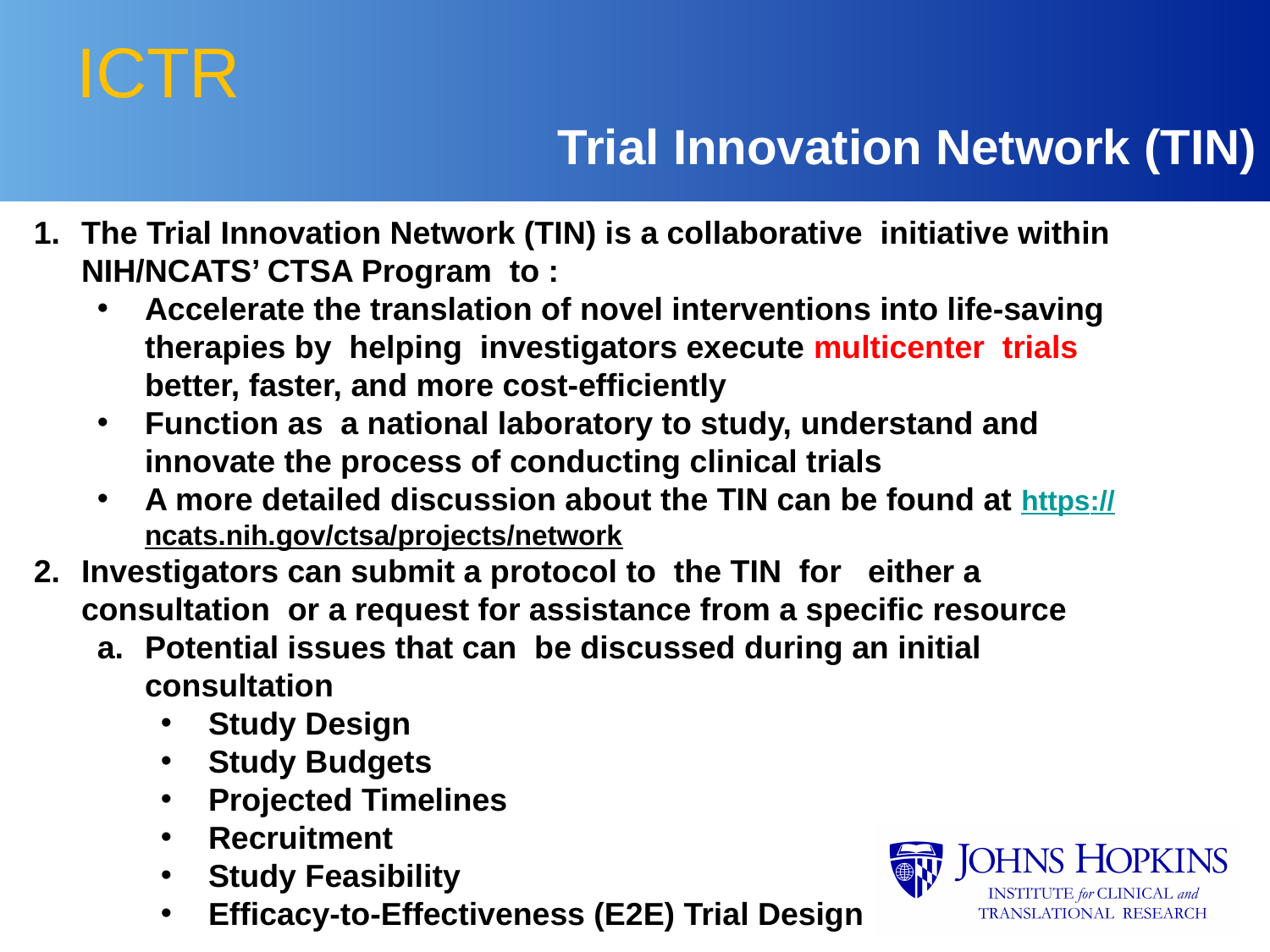

# ICTR

 Trial Innovation Network (TIN)

The Trial Innovation Network (TIN) is a collaborative  initiative within NIH/NCATS’ CTSA Program  to :
Accelerate the translation of novel interventions into life-saving therapies by  helping  investigators execute multicenter  trials better, faster, and more cost-efficiently
Function as  a national laboratory to study, understand and innovate the process of conducting clinical trials
A more detailed discussion about the TIN can be found at https://ncats.nih.gov/ctsa/projects/network
Investigators can submit a protocol to  the TIN  for   either a consultation  or a request for assistance from a specific resource
Potential issues that can  be discussed during an initial consultation
Study Design
Study Budgets
Projected Timelines
Recruitment
Study Feasibility
Efficacy-to-Effectiveness (E2E) Trial Design